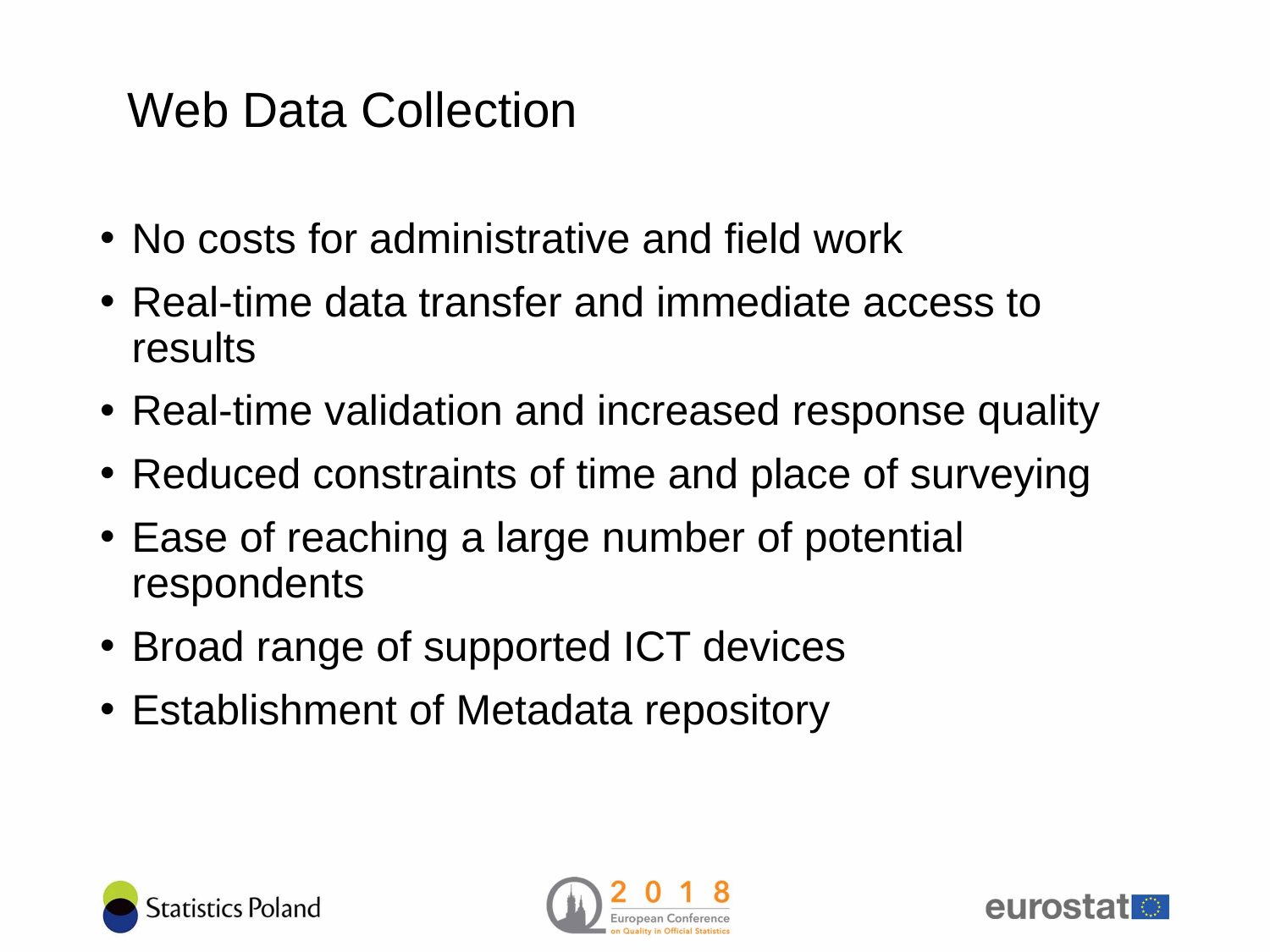

# Web Data Collection
No costs for administrative and field work
Real-time data transfer and immediate access to results
Real-time validation and increased response quality
Reduced constraints of time and place of surveying
Ease of reaching a large number of potential respondents
Broad range of supported ICT devices
Establishment of Metadata repository